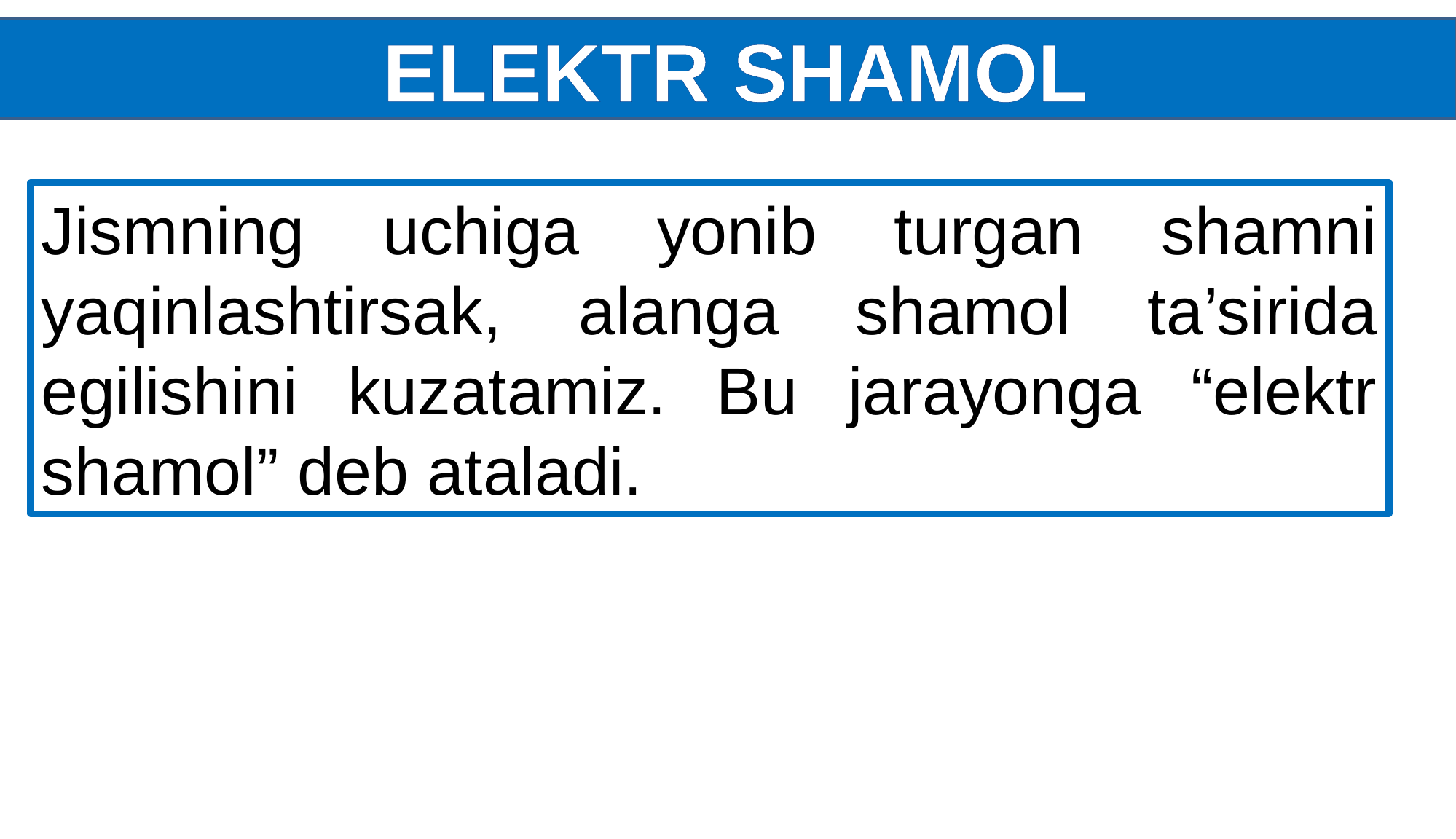

ELEKTR SHAMOL
Jismning uchiga yonib turgan shamni yaqinlashtirsak, alanga shamol ta’sirida egilishini kuzatamiz. Bu jarayonga “elektr shamol” deb ataladi.